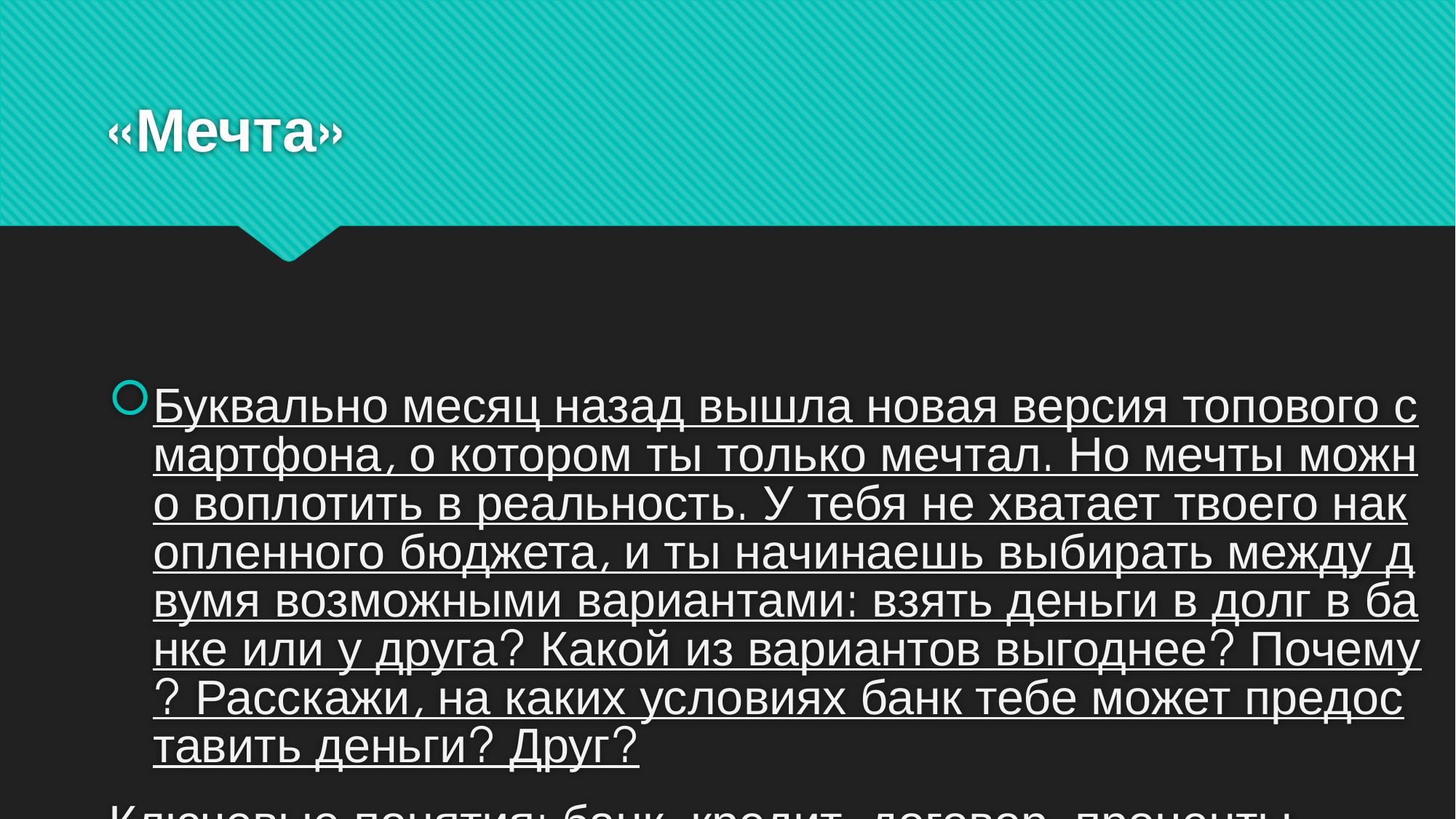

# «Мечта»
Буквально месяц назад вышла новая версия топового смартфона, о котором ты только мечтал. Но мечты можно воплотить в реальность. У тебя не хватает твоего накопленного бюджета, и ты начинаешь выбирать между двумя возможными вариантами: взять деньги в долг в банке или у друга? Какой из вариантов выгоднее? Почему? Расскажи, на каких условиях банк тебе может предоставить деньги? Друг?
Ключевые понятия: банк, кредит, договор, проценты